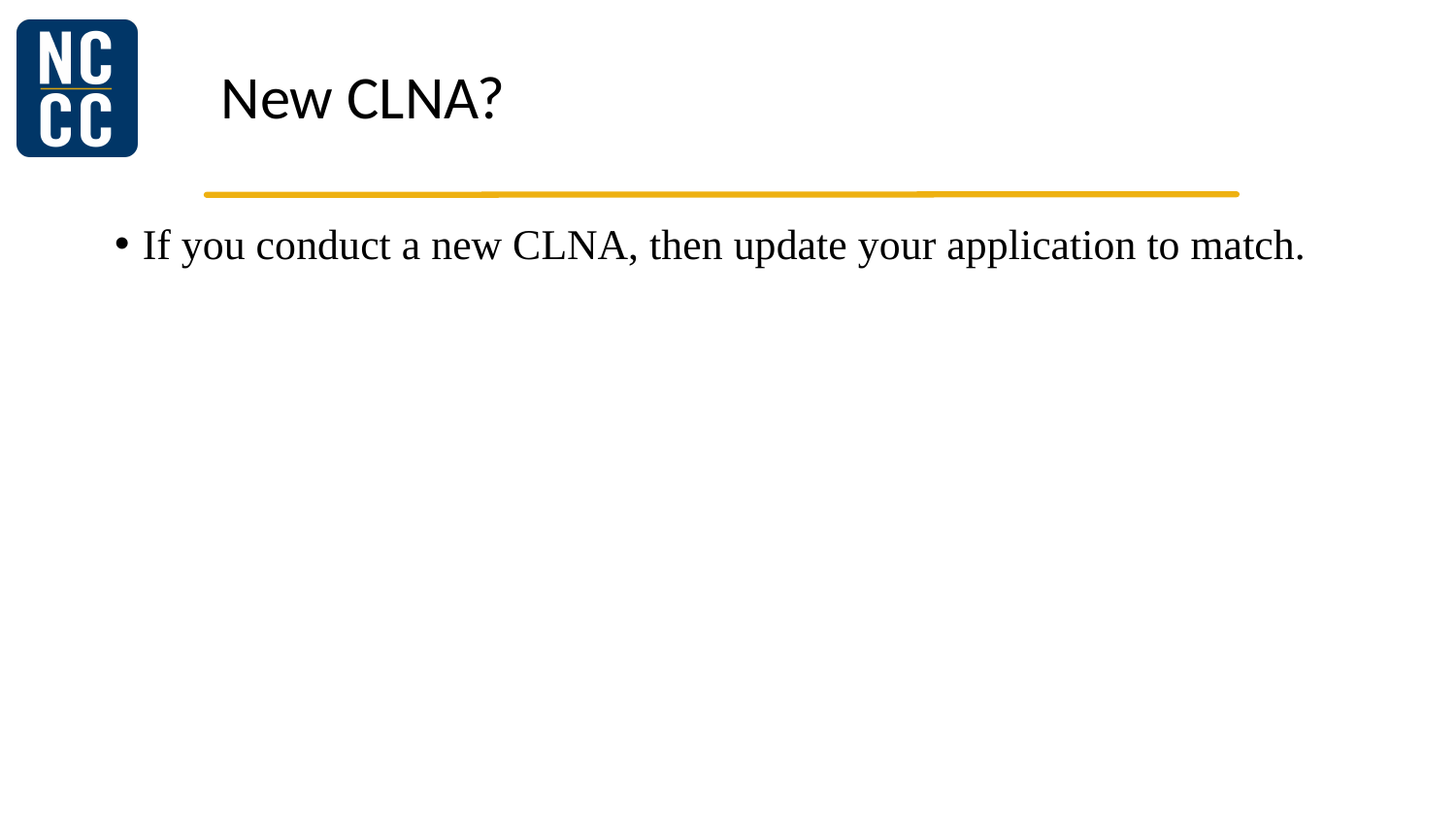

# New CLNA?
If you conduct a new CLNA, then update your application to match.